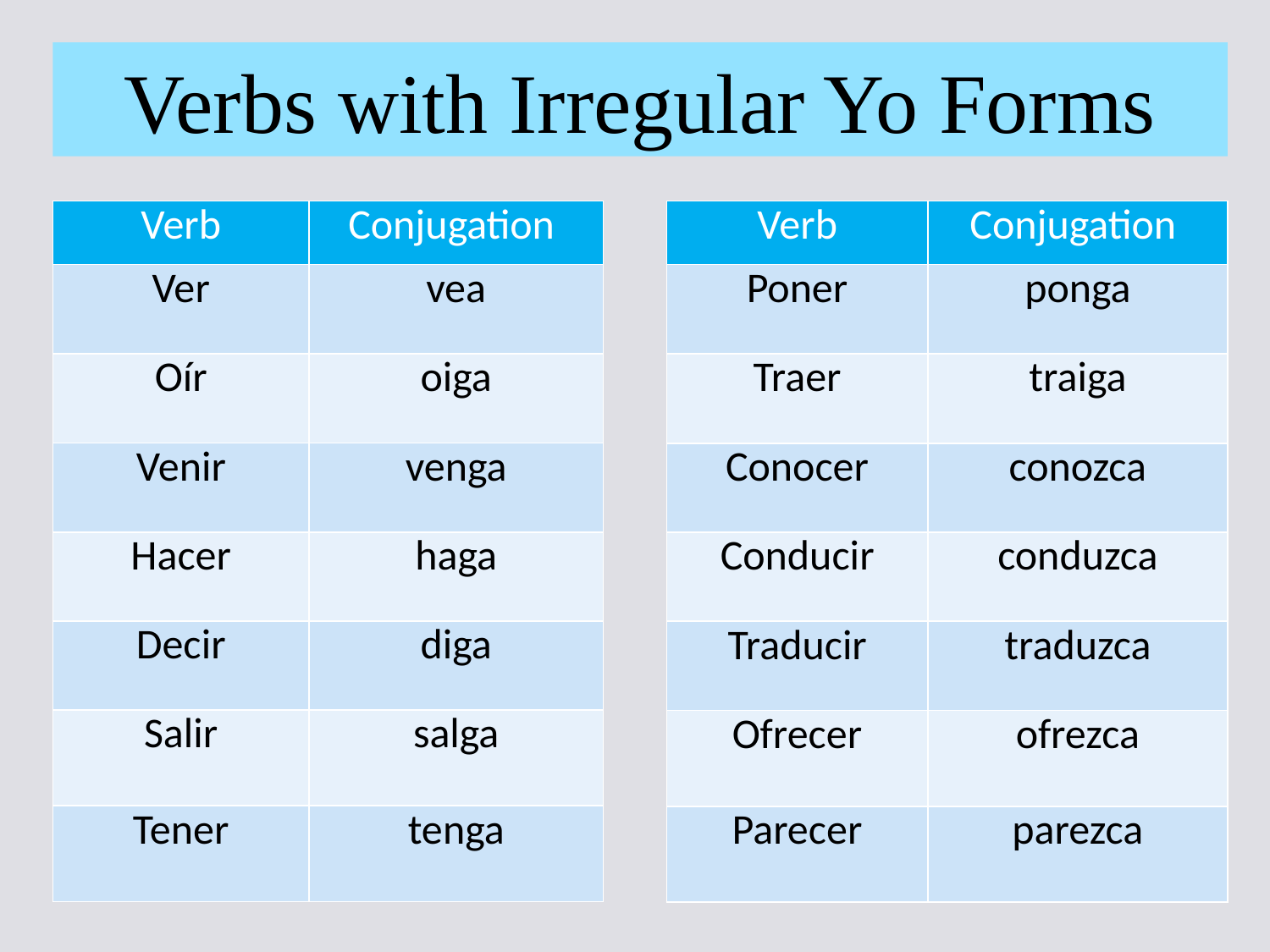

Verbs with Irregular Yo Forms
| Verb | Conjugation |
| --- | --- |
| Ver | vea |
| Oír | oiga |
| Venir | venga |
| Hacer | haga |
| Decir | diga |
| Salir | salga |
| Tener | tenga |
| Verb | Conjugation |
| --- | --- |
| Poner | ponga |
| Traer | traiga |
| Conocer | conozca |
| Conducir | conduzca |
| Traducir | traduzca |
| Ofrecer | ofrezca |
| Parecer | parezca |